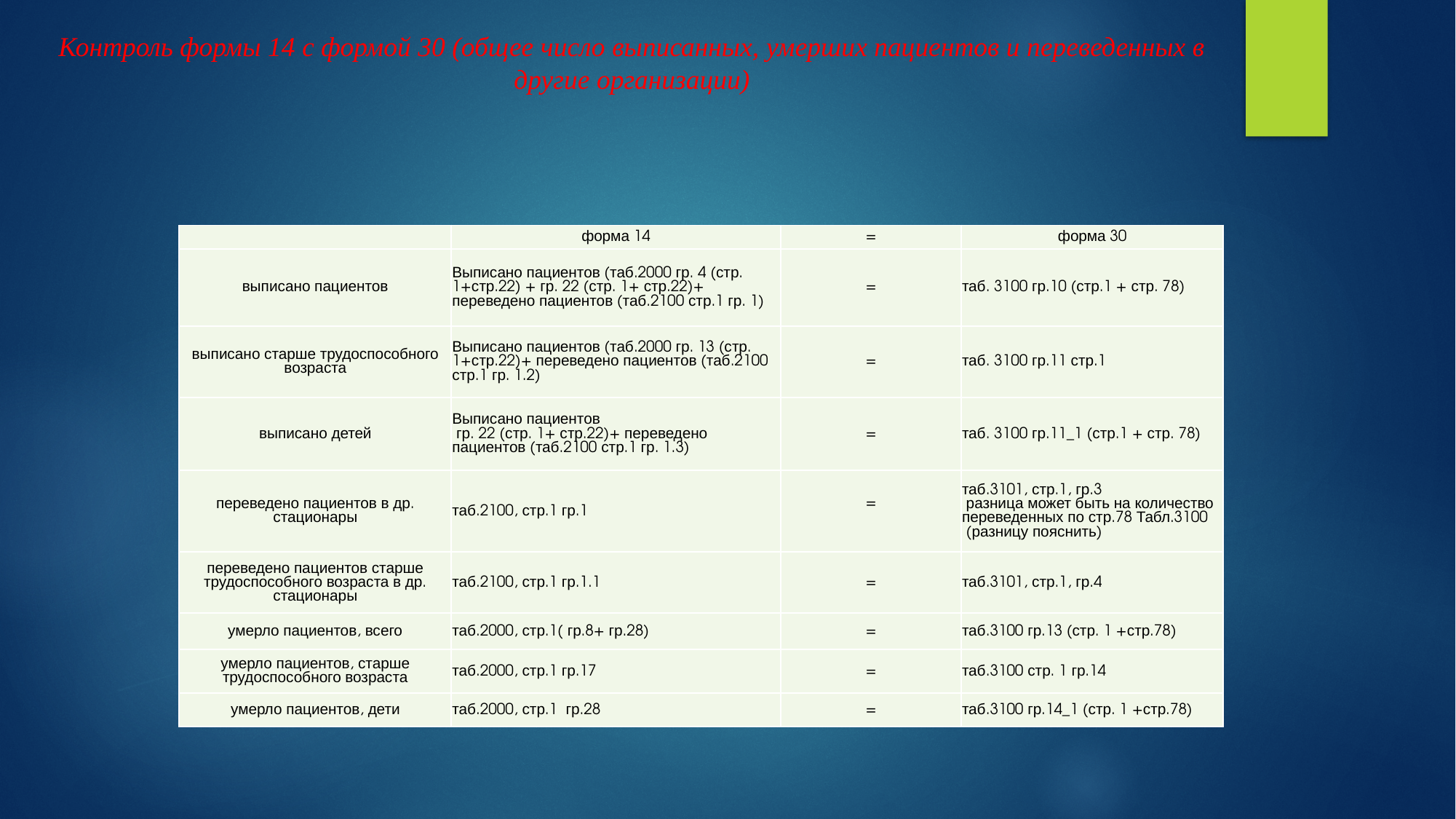

Контроль формы 14 с формой 30 (общее число выписанных, умерших пациентов и переведенных в другие организации)
|  | форма 14 | = | форма 30 |
| --- | --- | --- | --- |
| выписано пациентов | Выписано пациентов (таб.2000 гр. 4 (стр. 1+стр.22) + гр. 22 (стр. 1+ стр.22)+ переведено пациентов (таб.2100 стр.1 гр. 1) | = | таб. 3100 гр.10 (стр.1 + стр. 78) |
| выписано старше трудоспособного возраста | Выписано пациентов (таб.2000 гр. 13 (стр. 1+стр.22)+ переведено пациентов (таб.2100 стр.1 гр. 1.2) | = | таб. 3100 гр.11 стр.1 |
| выписано детей | Выписано пациентов гр. 22 (стр. 1+ стр.22)+ переведено пациентов (таб.2100 стр.1 гр. 1.3) | = | таб. 3100 гр.11\_1 (стр.1 + стр. 78) |
| переведено пациентов в др. стационары | таб.2100, стр.1 гр.1 | = | таб.3101, стр.1, гр.3 разница может быть на количество переведенных по стр.78 Табл.3100 (разницу пояснить) |
| переведено пациентов старше трудоспособного возраста в др. стационары | таб.2100, стр.1 гр.1.1 | = | таб.3101, стр.1, гр.4 |
| умерло пациентов, всего | таб.2000, стр.1( гр.8+ гр.28) | = | таб.3100 гр.13 (стр. 1 +стр.78) |
| умерло пациентов, старше трудоспособного возраста | таб.2000, стр.1 гр.17 | = | таб.3100 стр. 1 гр.14 |
| умерло пациентов, дети | таб.2000, стр.1 гр.28 | = | таб.3100 гр.14\_1 (стр. 1 +стр.78) |